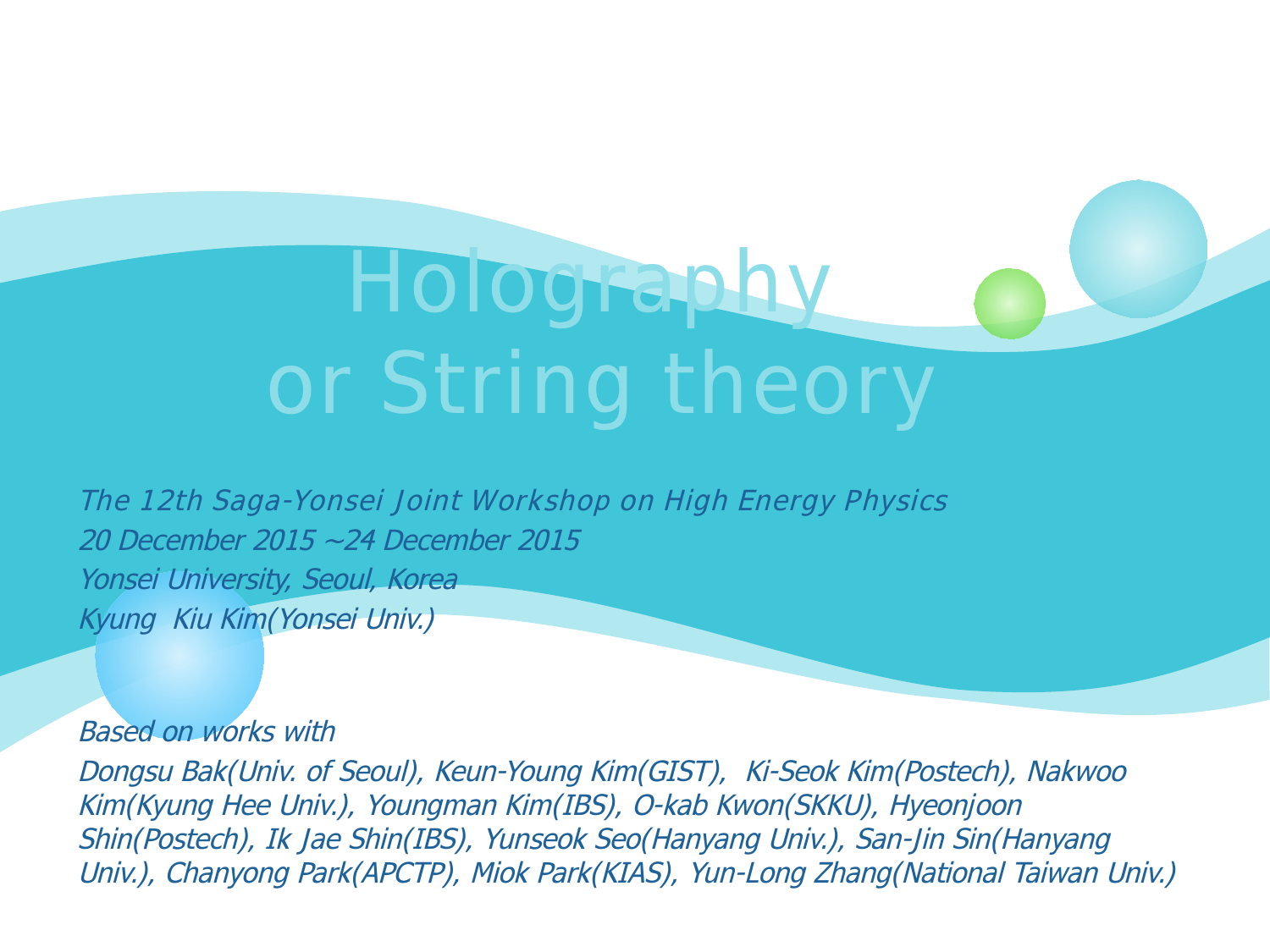

# Holography or String theory
The 12th Saga-Yonsei Joint Workshop on High Energy Physics
20 December 2015 ~24 December 2015
Yonsei University, Seoul, Korea
Kyung  Kiu Kim(Yonsei Univ.)

Based on works with
Dongsu Bak(Univ. of Seoul), Keun-Young Kim(GIST),  Ki-Seok Kim(Postech), Nakwoo Kim(Kyung Hee Univ.), Youngman Kim(IBS), O-kab Kwon(SKKU), Hyeonjoon Shin(Postech), Ik Jae Shin(IBS), Yunseok Seo(Hanyang Univ.), San-Jin Sin(Hanyang Univ.), Chanyong Park(APCTP), Miok Park(KIAS), Yun-Long Zhang(National Taiwan Univ.)